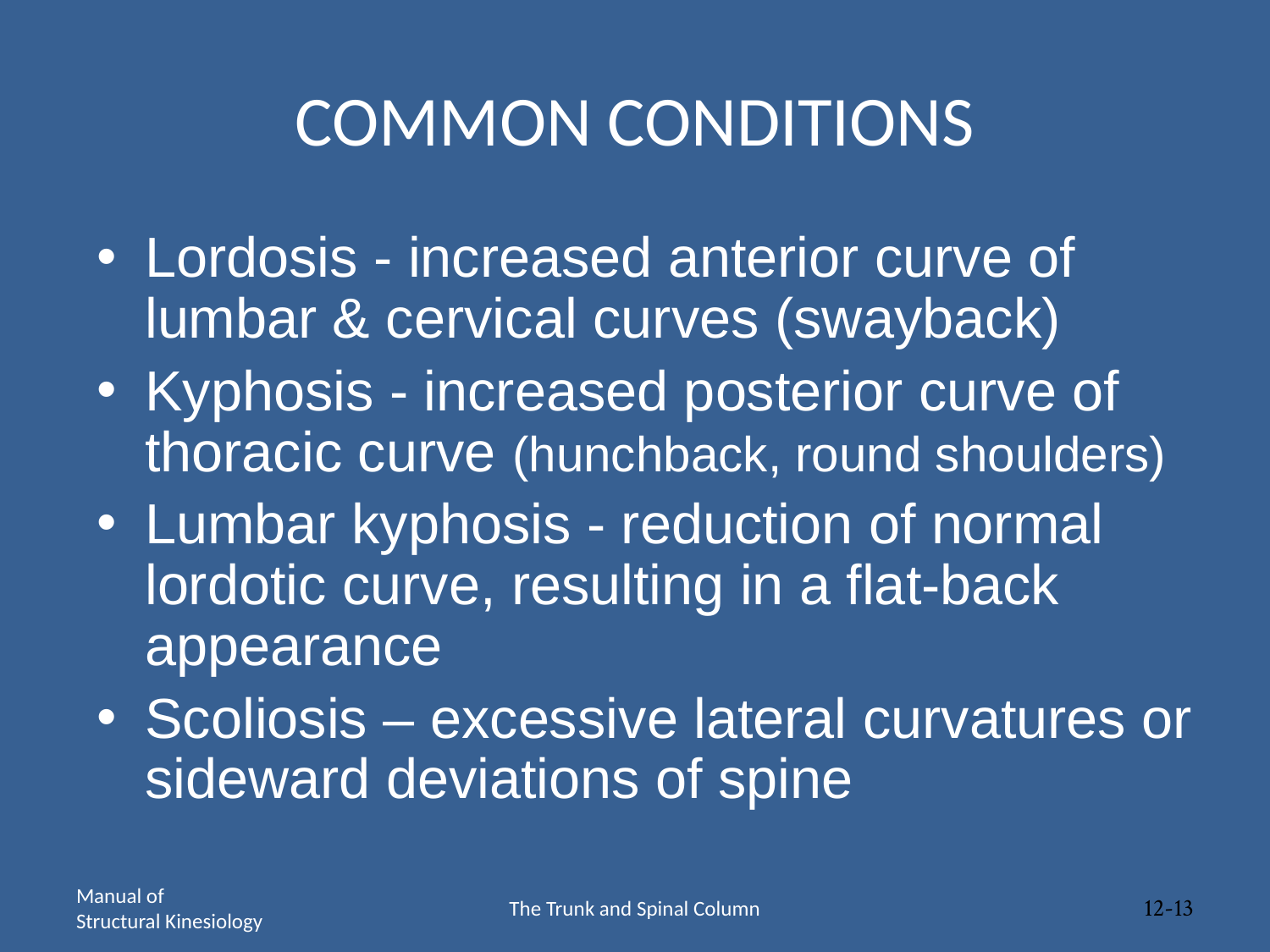

# COMMON CONDITIONS
Lordosis - increased anterior curve of lumbar & cervical curves (swayback)
Kyphosis - increased posterior curve of thoracic curve (hunchback, round shoulders)
Lumbar kyphosis - reduction of normal lordotic curve, resulting in a flat-back appearance
Scoliosis – excessive lateral curvatures or sideward deviations of spine
Manual of
Structural Kinesiology
The Trunk and Spinal Column
12-13